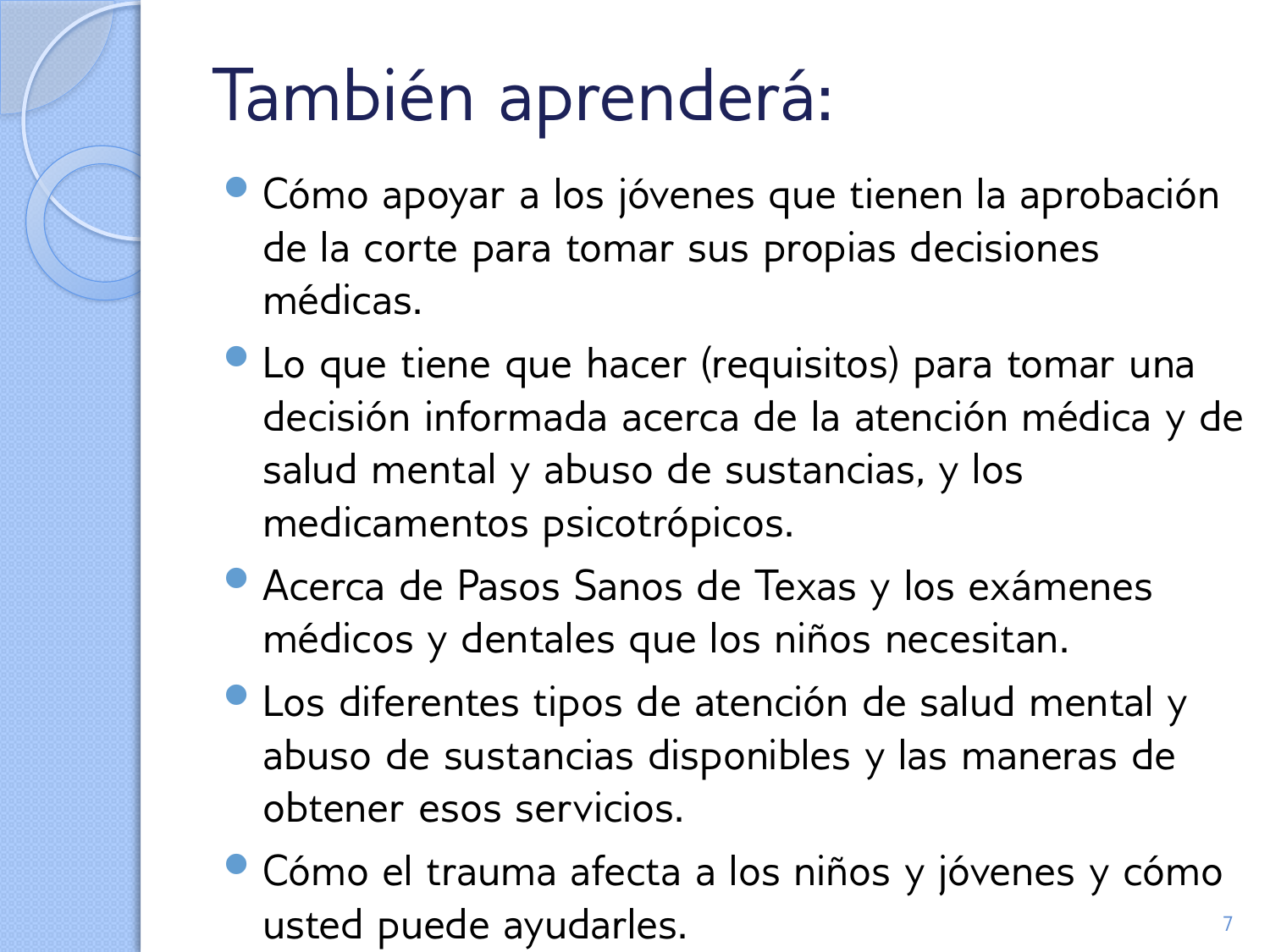

# También aprenderá:
Cómo apoyar a los jóvenes que tienen la aprobación de la corte para tomar sus propias decisiones médicas.
Lo que tiene que hacer (requisitos) para tomar una decisión informada acerca de la atención médica y de salud mental y abuso de sustancias, y los medicamentos psicotrópicos.
Acerca de Pasos Sanos de Texas y los exámenes médicos y dentales que los niños necesitan.
Los diferentes tipos de atención de salud mental y abuso de sustancias disponibles y las maneras de obtener esos servicios.
Cómo el trauma afecta a los niños y jóvenes y cómo usted puede ayudarles.
7